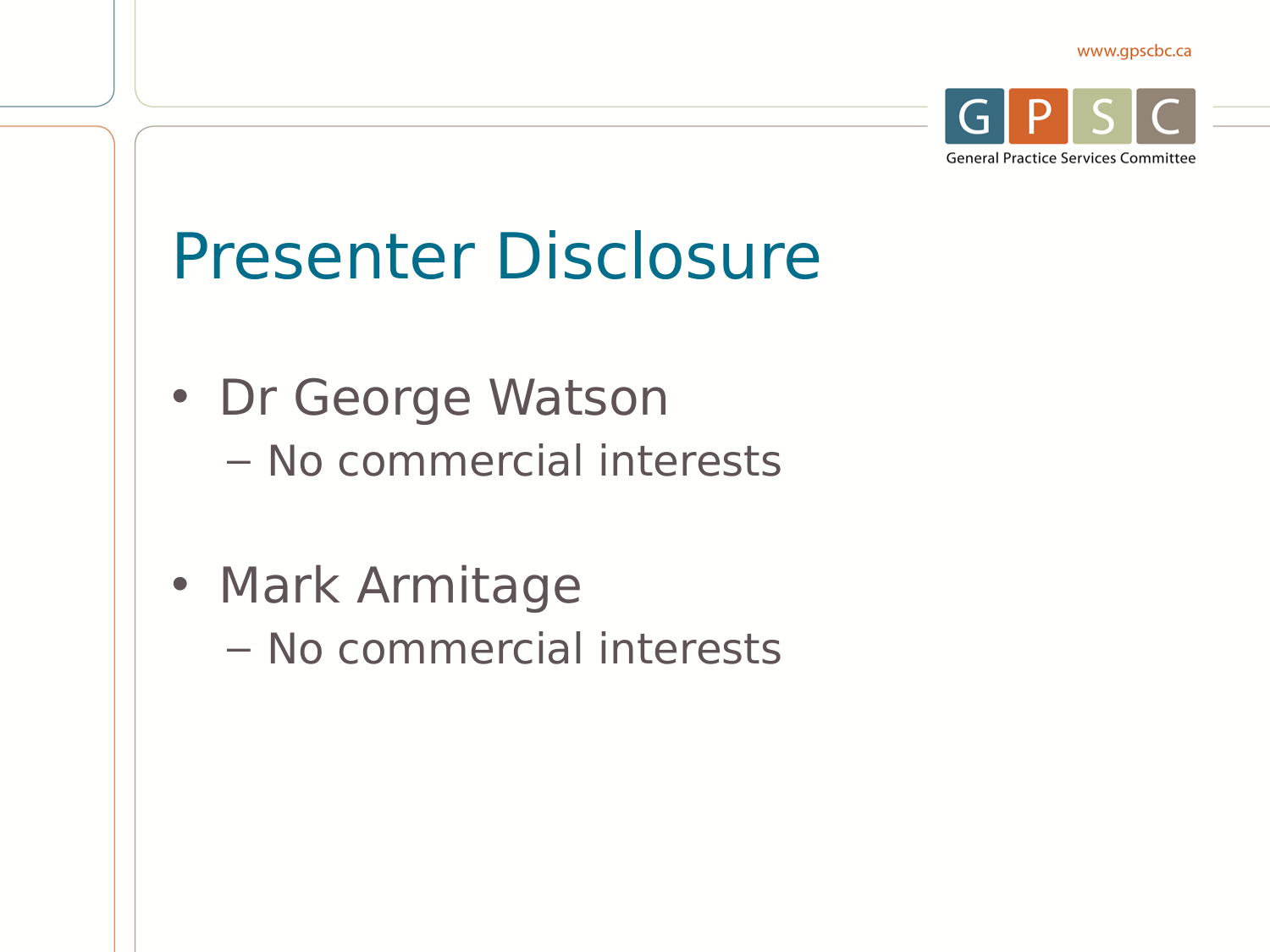

# Presenter Disclosure
Dr George Watson
No commercial interests

Mark Armitage
No commercial interests